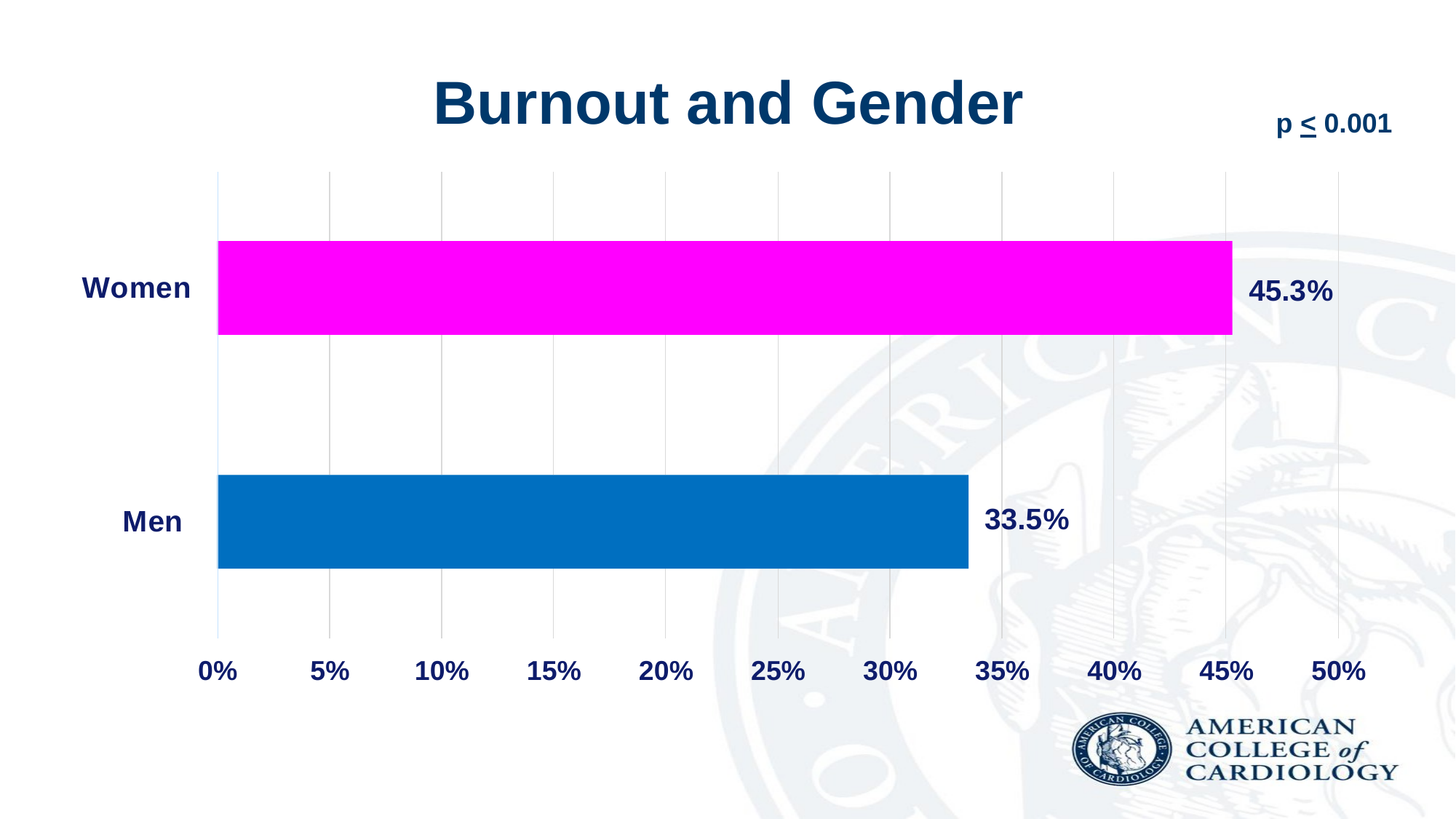

# Burnout and Gender
p < 0.001

Women
45.3%

33.5%
Men

0%
5%
10%
15%
20%
25%
30%
35%
40%
45%
50%